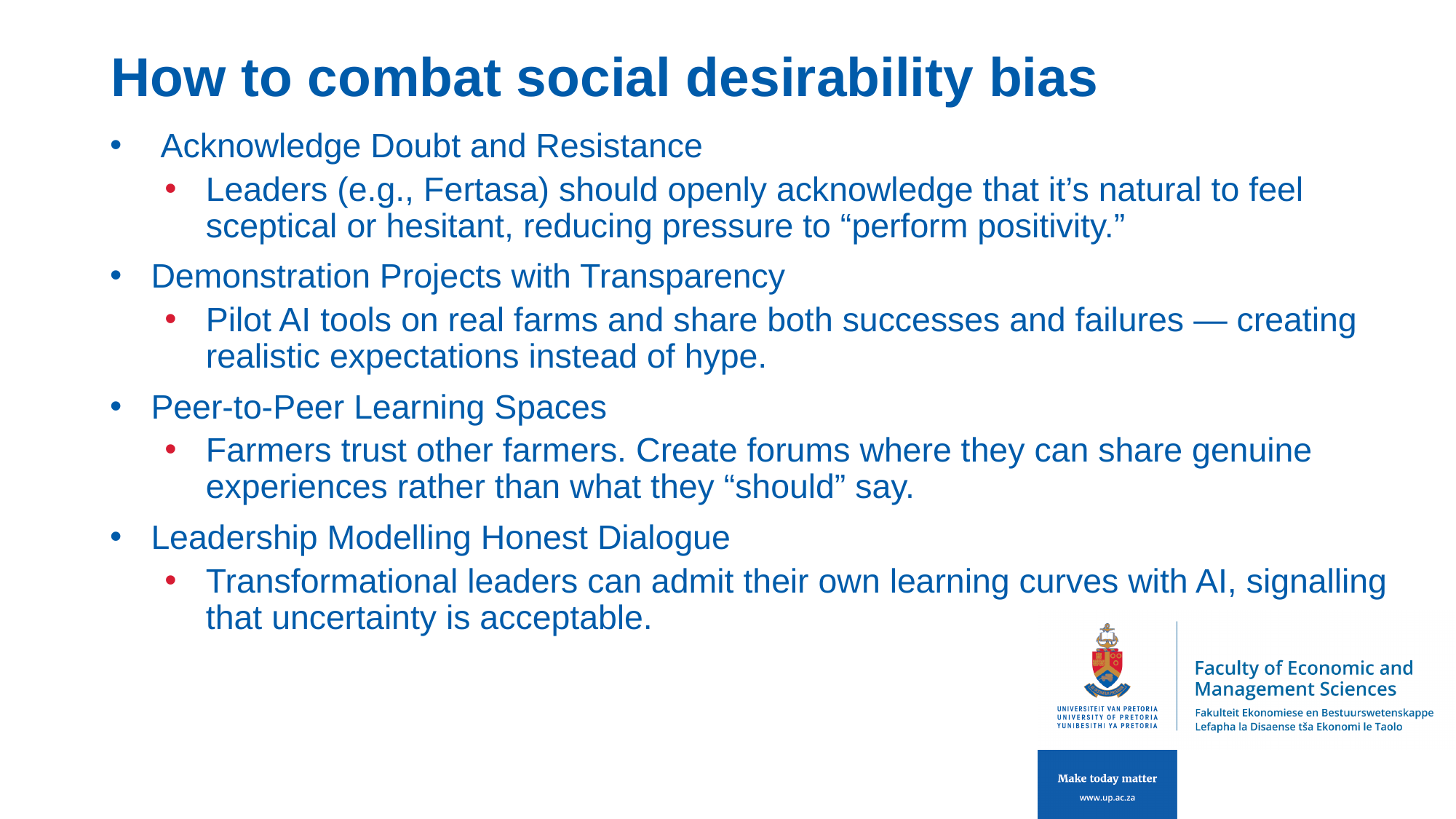

# How to combat social desirability bias
 Acknowledge Doubt and Resistance
Leaders (e.g., Fertasa) should openly acknowledge that it’s natural to feel sceptical or hesitant, reducing pressure to “perform positivity.”
Demonstration Projects with Transparency
Pilot AI tools on real farms and share both successes and failures — creating realistic expectations instead of hype.
Peer-to-Peer Learning Spaces
Farmers trust other farmers. Create forums where they can share genuine experiences rather than what they “should” say.
Leadership Modelling Honest Dialogue
Transformational leaders can admit their own learning curves with AI, signalling that uncertainty is acceptable.